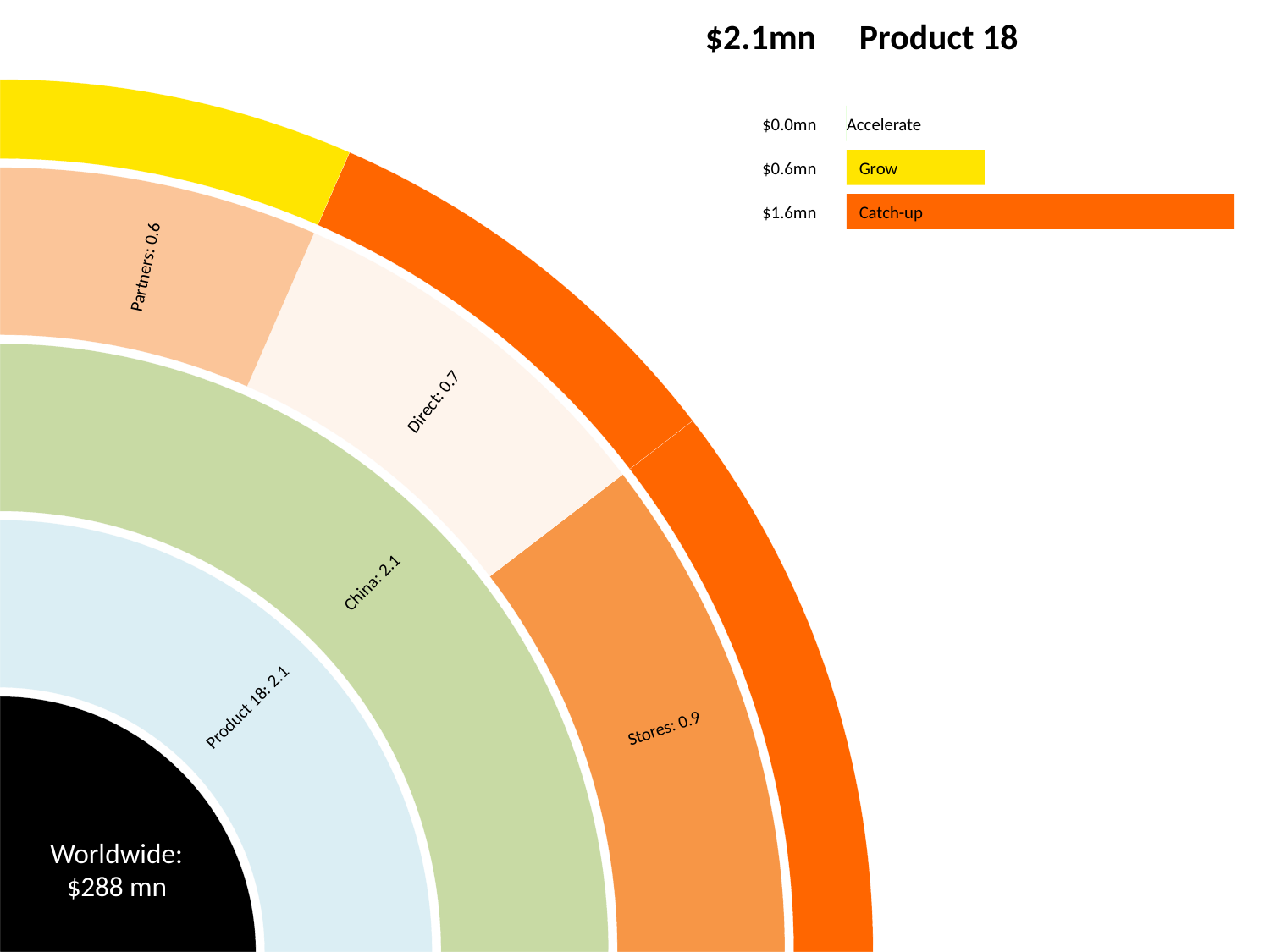

$2.1mn
Product 18

$0.0mn
Accelerate
$0.6mn
Grow

$1.6mn
Catch-up
Partners: 0.6

Direct: 0.7

China: 2.1

Product 18: 2.1
Stores: 0.9
Worldwide:
$288 mn